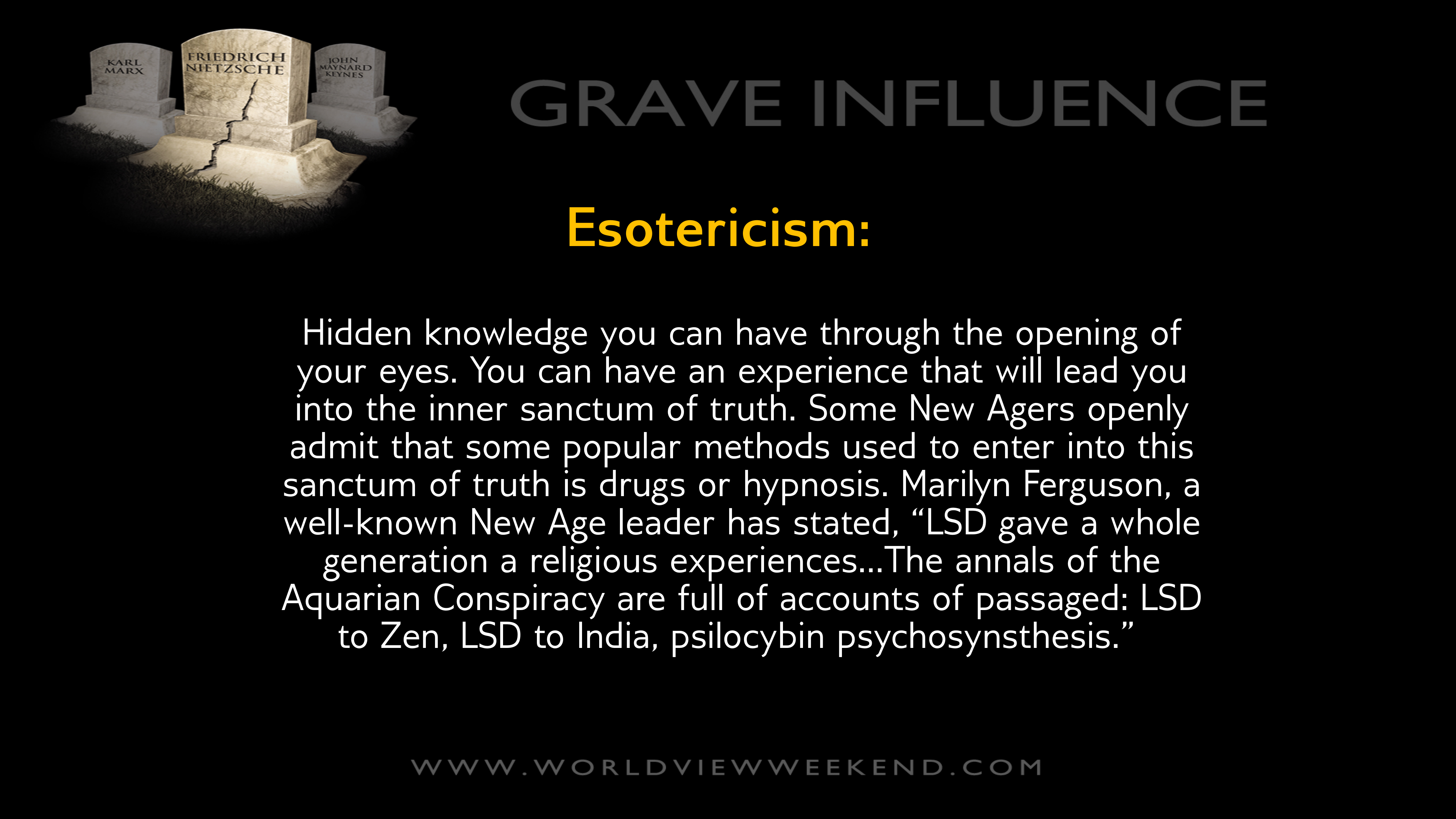

Esotericism:
Hidden knowledge you can have through the opening of your eyes. You can have an experience that will lead you into the inner sanctum of truth. Some New Agers openly admit that some popular methods used to enter into this sanctum of truth is drugs or hypnosis. Marilyn Ferguson, a well-known New Age leader has stated, “LSD gave a whole generation a religious experiences…The annals of the Aquarian Conspiracy are full of accounts of passaged: LSD to Zen, LSD to India, psilocybin psychosynsthesis.”